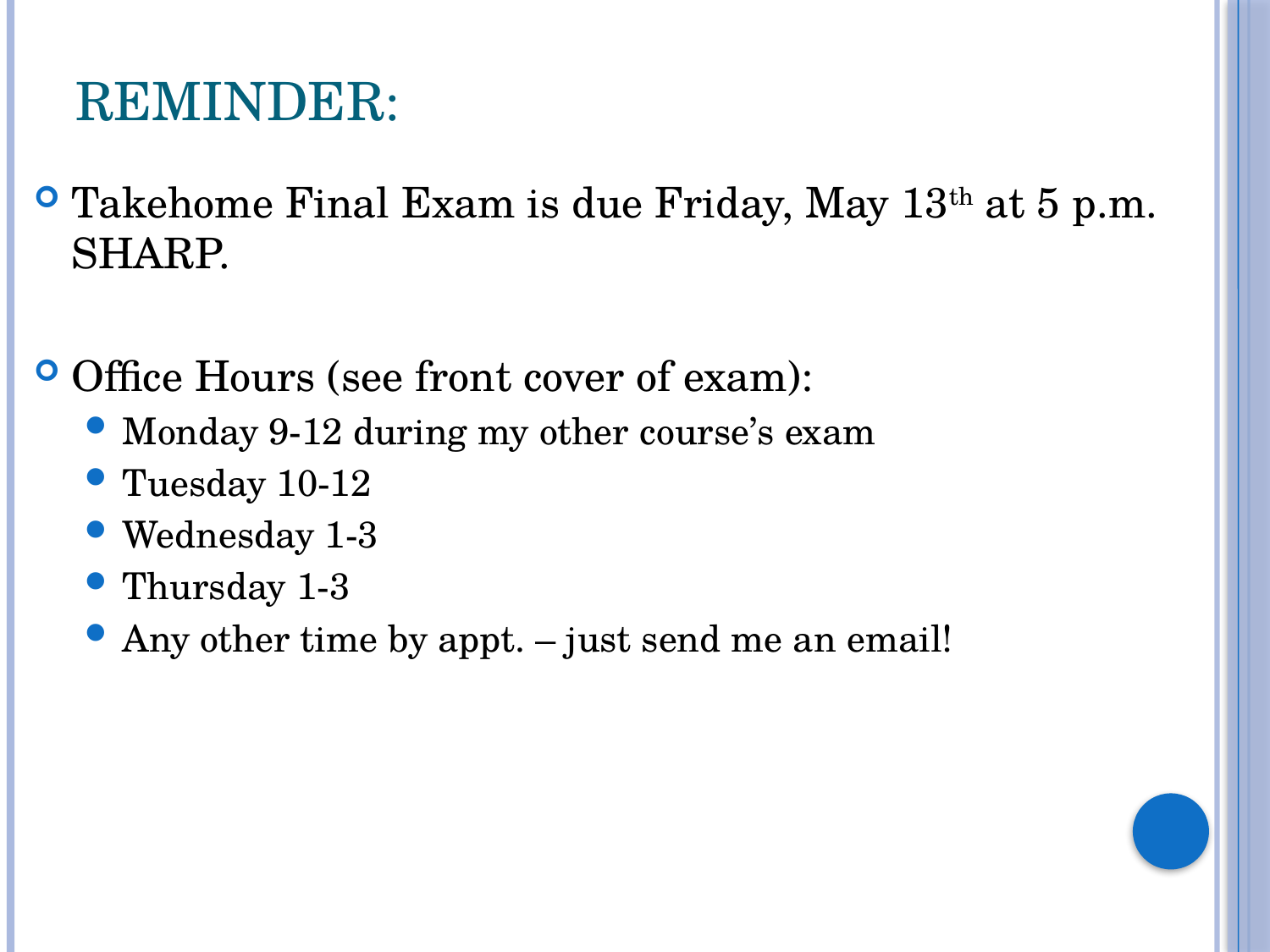

# Reminder:
Takehome Final Exam is due Friday, May 13th at 5 p.m. SHARP.

Office Hours (see front cover of exam):
Monday 9-12 during my other course’s exam
Tuesday 10-12
Wednesday 1-3
Thursday 1-3
Any other time by appt. – just send me an email!